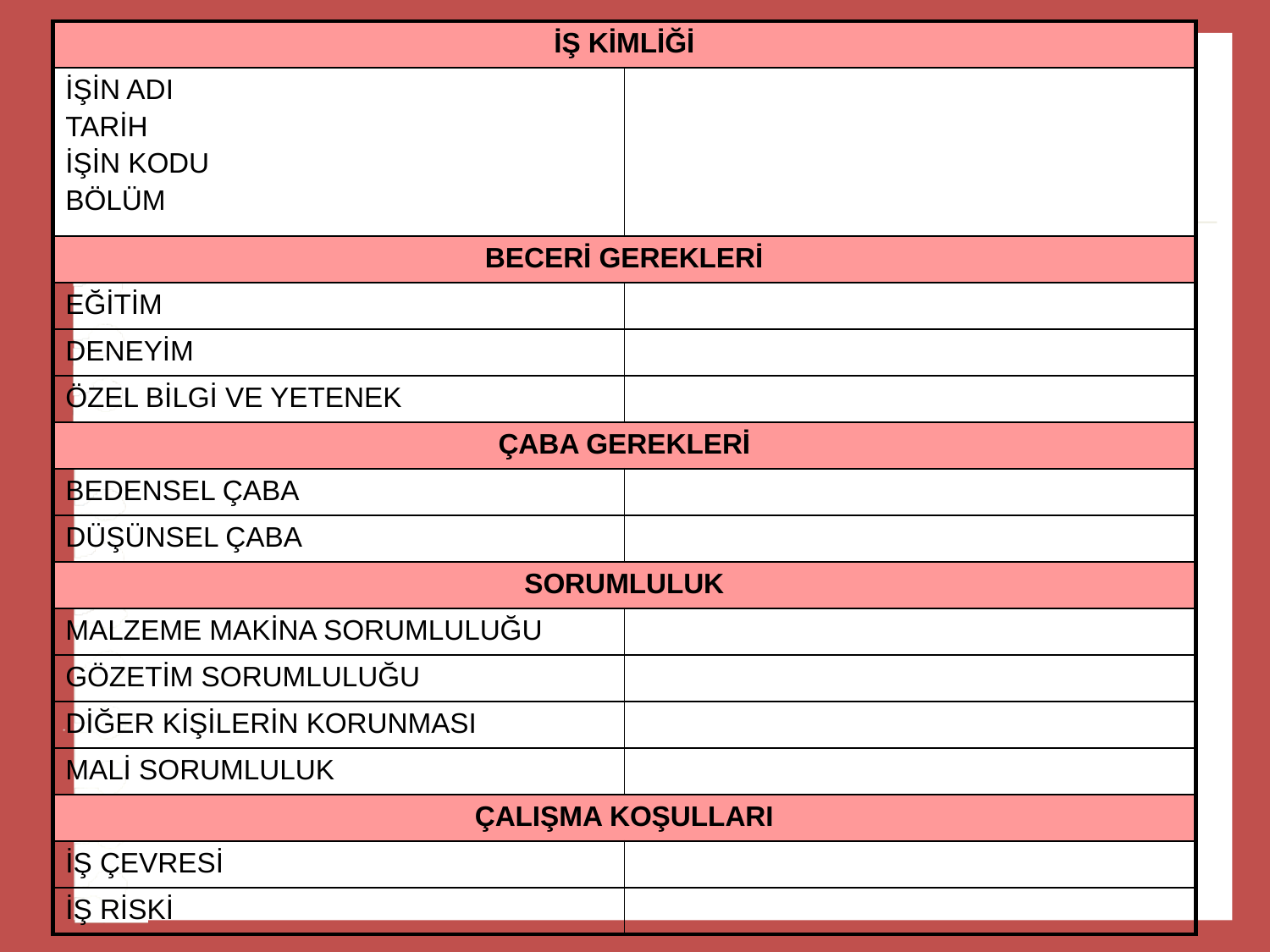

| İŞ KİMLİĞİ |  |
| --- | --- |
| İŞİN ADI TARİH İŞİN KODU BÖLÜM |  |
| BECERİ GEREKLERİ |  |
| EĞİTİM |  |
| DENEYİM |  |
| ÖZEL BİLGİ VE YETENEK |  |
| ÇABA GEREKLERİ |  |
| BEDENSEL ÇABA |  |
| DÜŞÜNSEL ÇABA |  |
| SORUMLULUK |  |
| MALZEME MAKİNA SORUMLULUĞU |  |
| GÖZETİM SORUMLULUĞU |  |
| DİĞER KİŞİLERİN KORUNMASI |  |
| MALİ SORUMLULUK |  |
| ÇALIŞMA KOŞULLARI |  |
| İŞ ÇEVRESİ |  |
| İŞ RİSKİ |  |